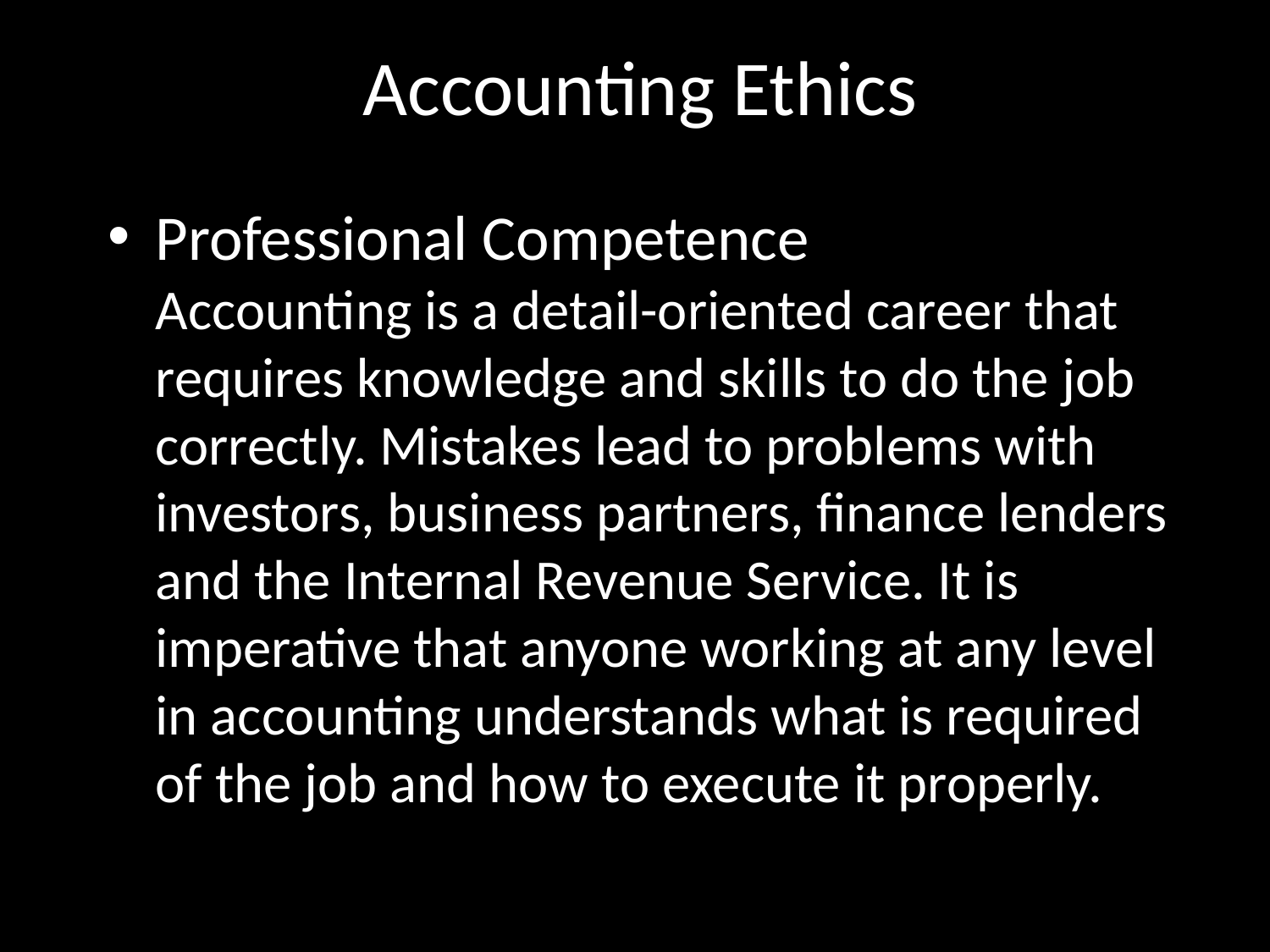

# Accounting Ethics
Professional Competence
Accounting is a detail-oriented career that requires knowledge and skills to do the job correctly. Mistakes lead to problems with investors, business partners, finance lenders and the Internal Revenue Service. It is imperative that anyone working at any level in accounting understands what is required of the job and how to execute it properly.